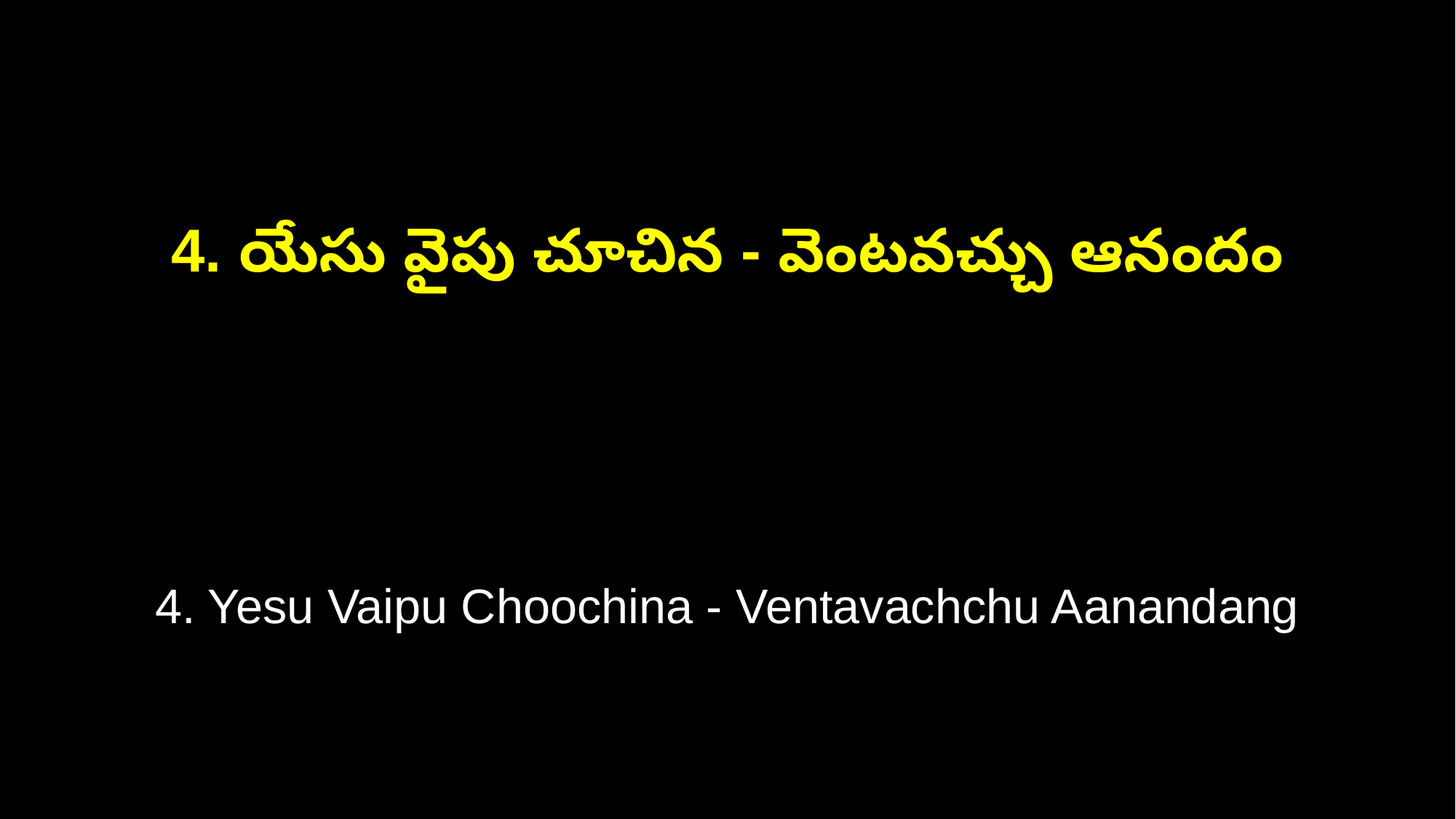

4. యేసు వైపు చూచిన - వెంటవచ్చు ఆనందం
4. Yesu Vaipu Choochina - Ventavachchu Aanandang